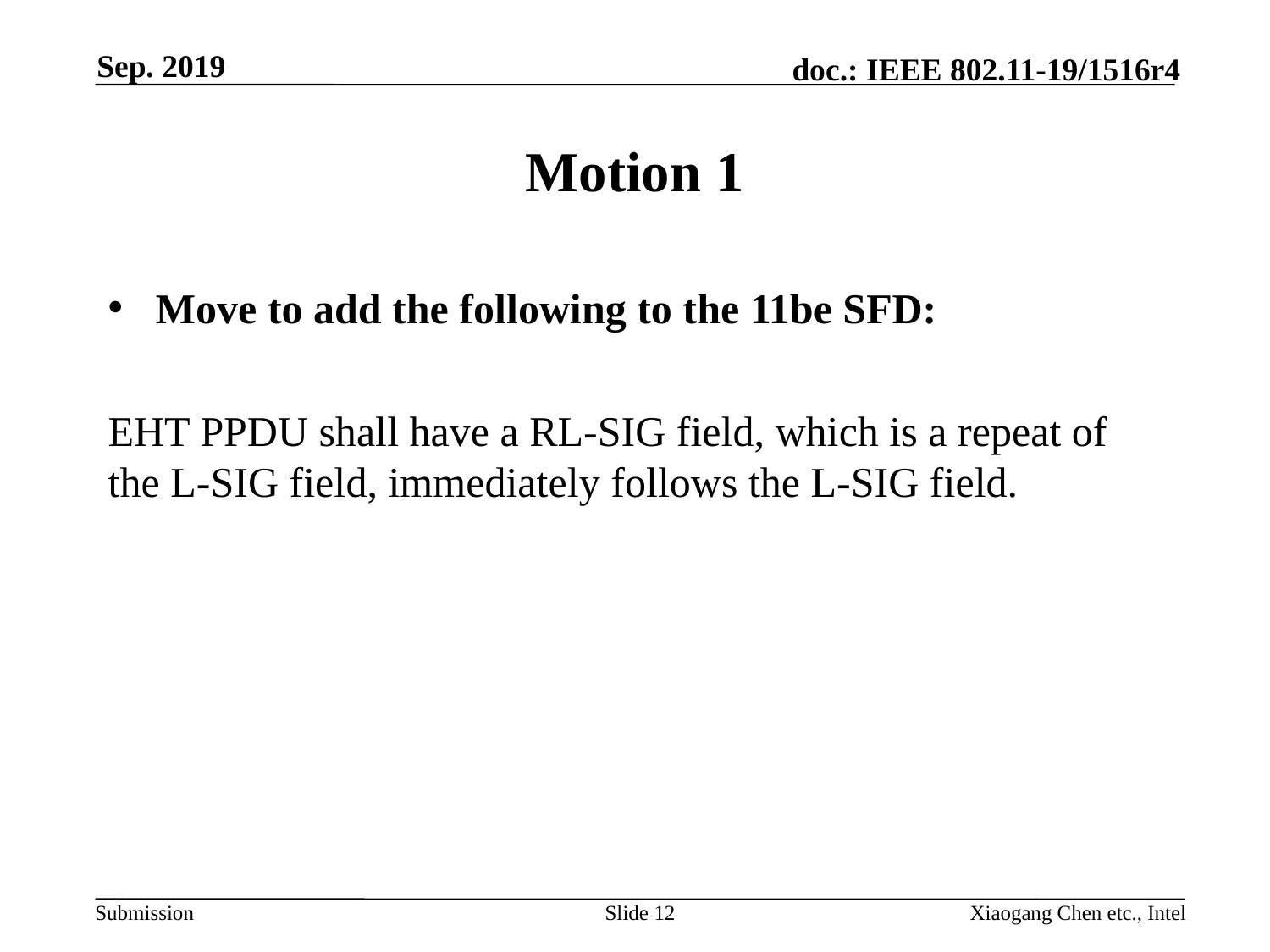

Sep. 2019
# Motion 1
Move to add the following to the 11be SFD:

EHT PPDU shall have a RL-SIG field, which is a repeat of the L-SIG field, immediately follows the L-SIG field.

Slide 12
Xiaogang Chen etc., Intel